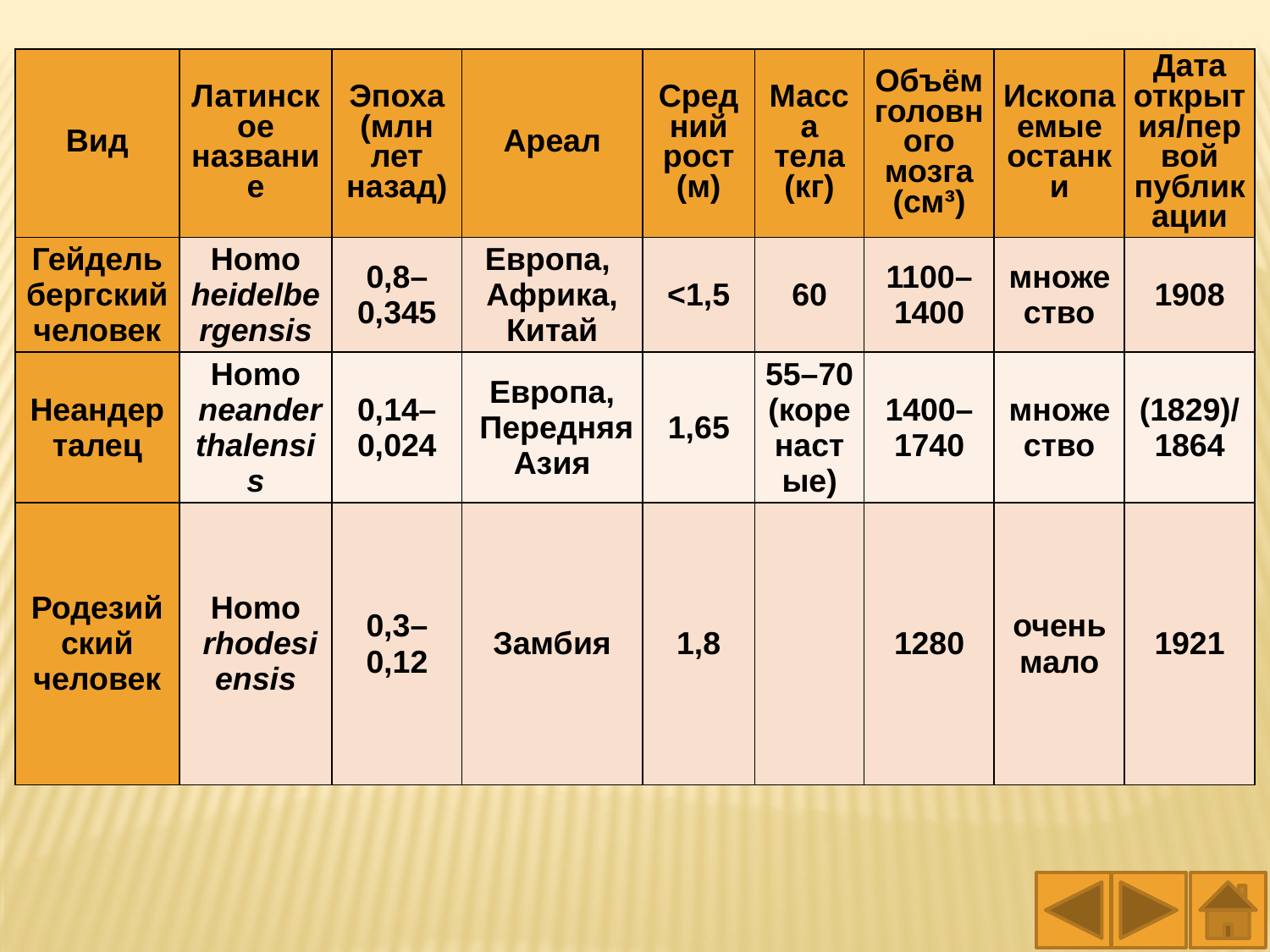

| Вид | Латинское название | Эпоха (млн лет назад) | Ареал | Средний рост (м) | Масса тела (кг) | Объём головного мозга (см³) | Ископаемые останки | Дата открытия/первой публикации |
| --- | --- | --- | --- | --- | --- | --- | --- | --- |
| Гейдельбергский человек | Homo heidelbergensis | 0,8–0,345 | Европа,  Африка, Китай | <1,5 | 60 | 1100–1400 | множество | 1908 |
| Неандерталец | Homo  neanderthalensis | 0,14–0,024 | Европа,  Передняя Азия | 1,65 | 55–70 (коренастые) | 1400–1740 | множество | (1829)/ 1864 |
| Родезийский человек | Homo  rhodesiensis | 0,3–0,12 | Замбия | 1,8 |  | 1280 | очень мало | 1921 |